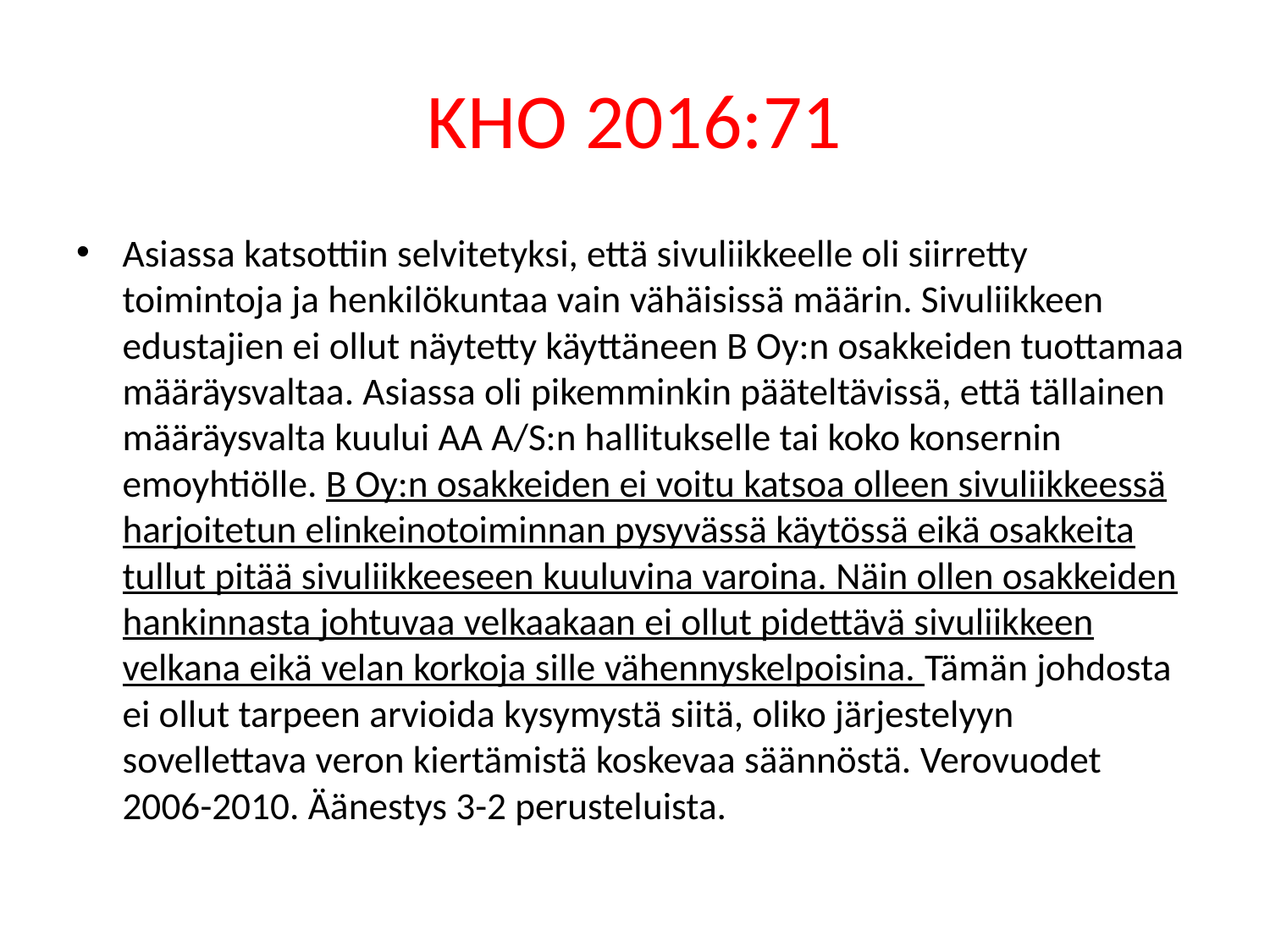

# KHO 2016:71
Asiassa katsottiin selvitetyksi, että sivuliikkeelle oli siirretty toimintoja ja henkilökuntaa vain vähäisissä määrin. Sivuliikkeen edustajien ei ollut näytetty käyttäneen B Oy:n osakkeiden tuottamaa määräysvaltaa. Asiassa oli pikemminkin pääteltävissä, että tällainen määräysvalta kuului AA A/S:n hallitukselle tai koko konsernin emoyhtiölle. B Oy:n osakkeiden ei voitu katsoa olleen sivuliikkeessä harjoitetun elinkeinotoiminnan pysyvässä käytössä eikä osakkeita tullut pitää sivuliikkeeseen kuuluvina varoina. Näin ollen osakkeiden hankinnasta johtuvaa velkaakaan ei ollut pidettävä sivuliikkeen velkana eikä velan korkoja sille vähennyskelpoisina. Tämän johdosta ei ollut tarpeen arvioida kysymystä siitä, oliko järjestelyyn sovellettava veron kiertämistä koskevaa säännöstä. Verovuodet 2006-2010. Äänestys 3-2 perusteluista.